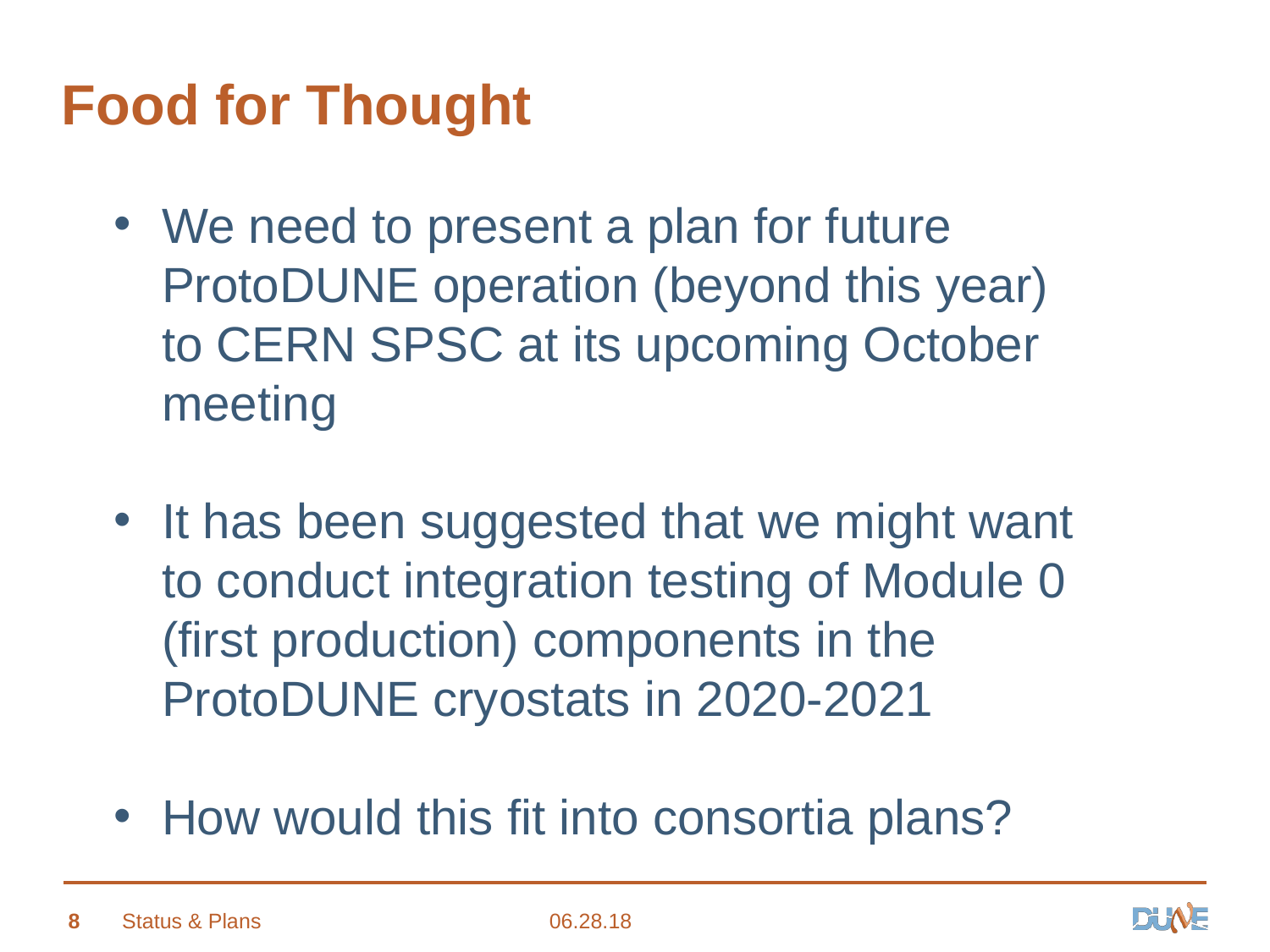

# Food for Thought
We need to present a plan for future ProtoDUNE operation (beyond this year) to CERN SPSC at its upcoming October meeting

It has been suggested that we might want to conduct integration testing of Module 0 (first production) components in the ProtoDUNE cryostats in 2020-2021

How would this fit into consortia plans?

8
Status & Plans
06.28.18